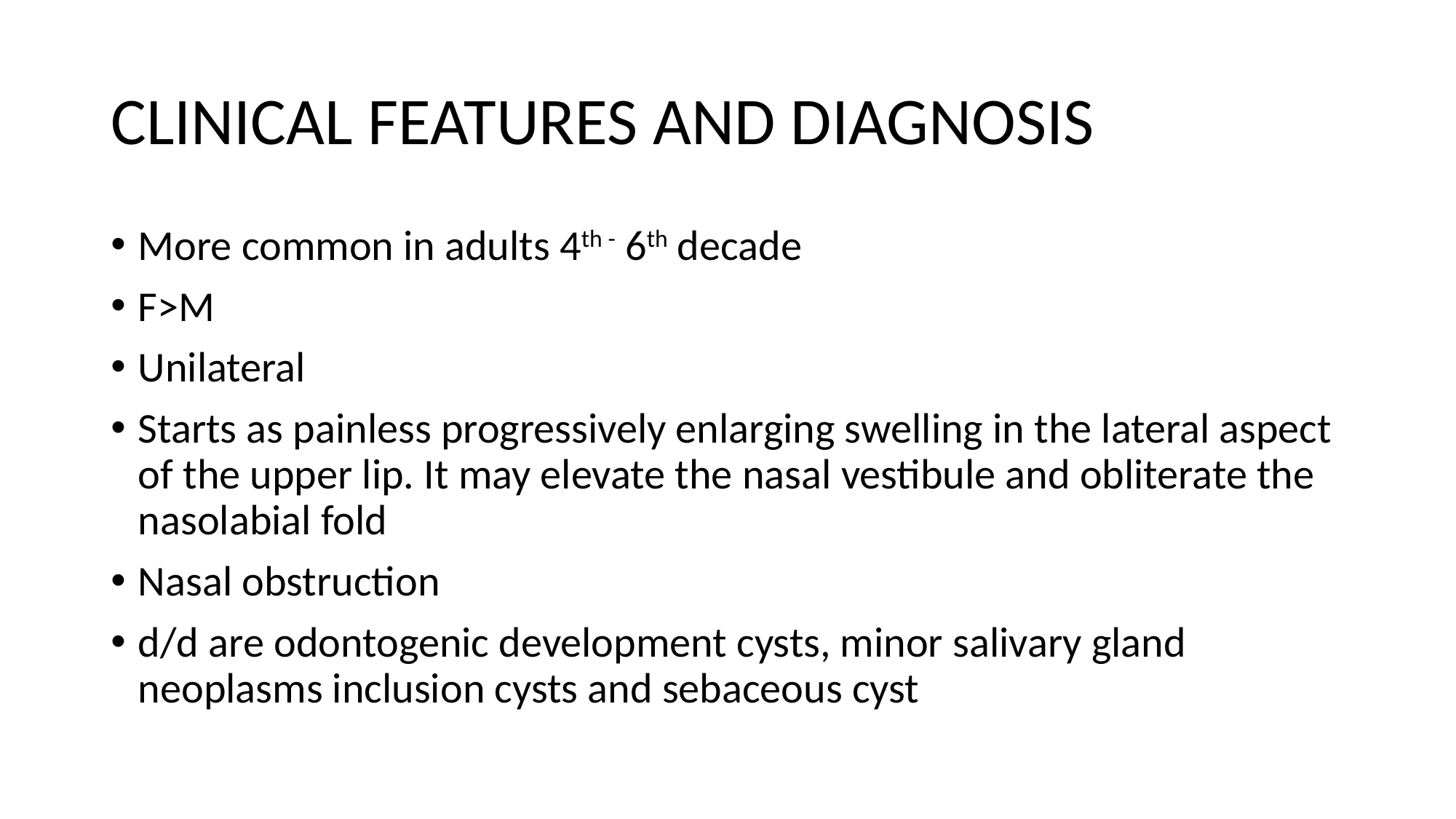

# CLINICAL FEATURES AND DIAGNOSIS
More common in adults 4th - 6th decade
F>M
Unilateral
Starts as painless progressively enlarging swelling in the lateral aspect of the upper lip. It may elevate the nasal vestibule and obliterate the nasolabial fold
Nasal obstruction
d/d are odontogenic development cysts, minor salivary gland neoplasms inclusion cysts and sebaceous cyst